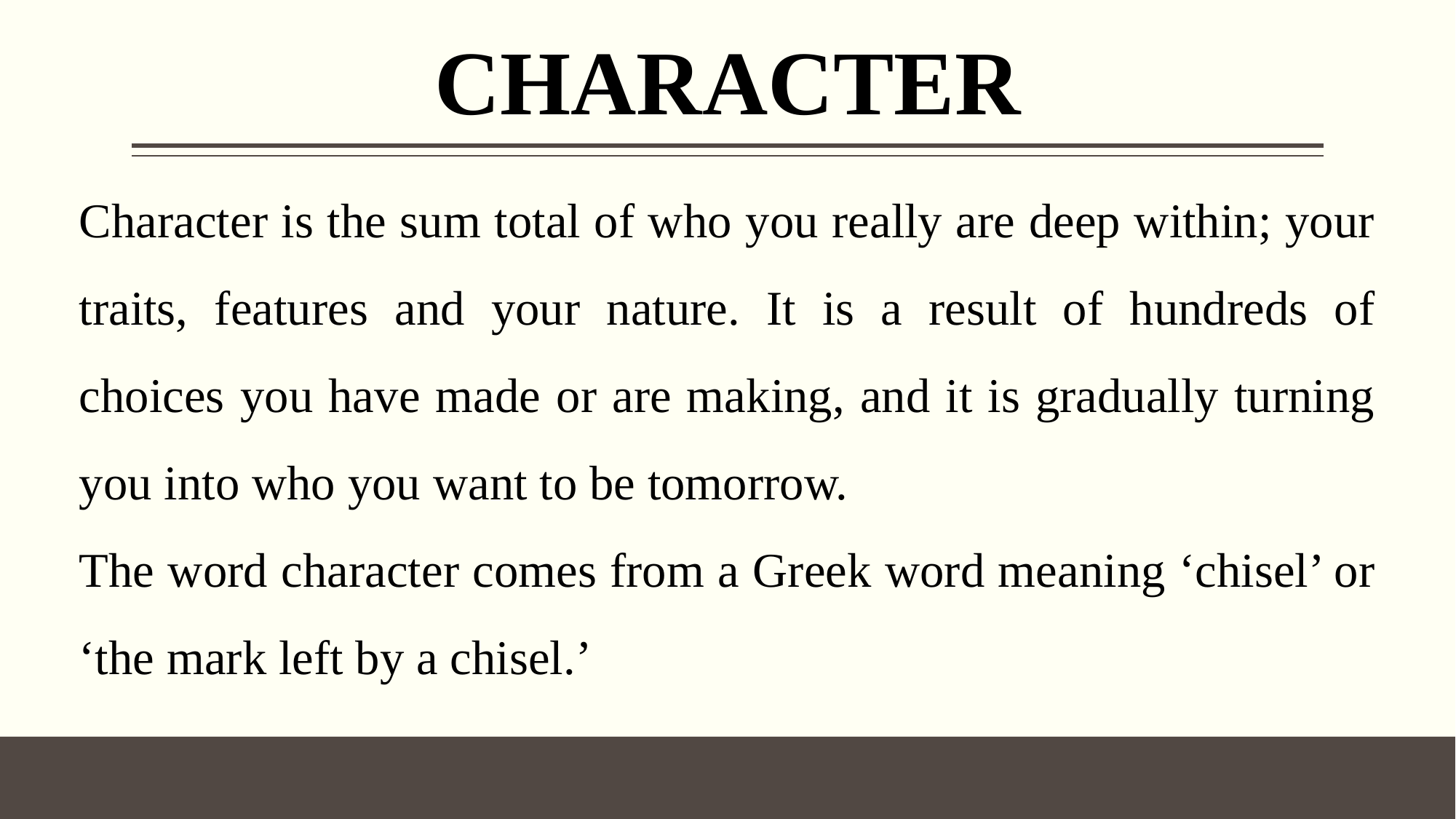

# CHARACTER
Character is the sum total of who you really are deep within; your traits, features and your nature. It is a result of hundreds of choices you have made or are making, and it is gradually turning you into who you want to be tomorrow.
The word character comes from a Greek word meaning ‘chisel’ or ‘the mark left by a chisel.’